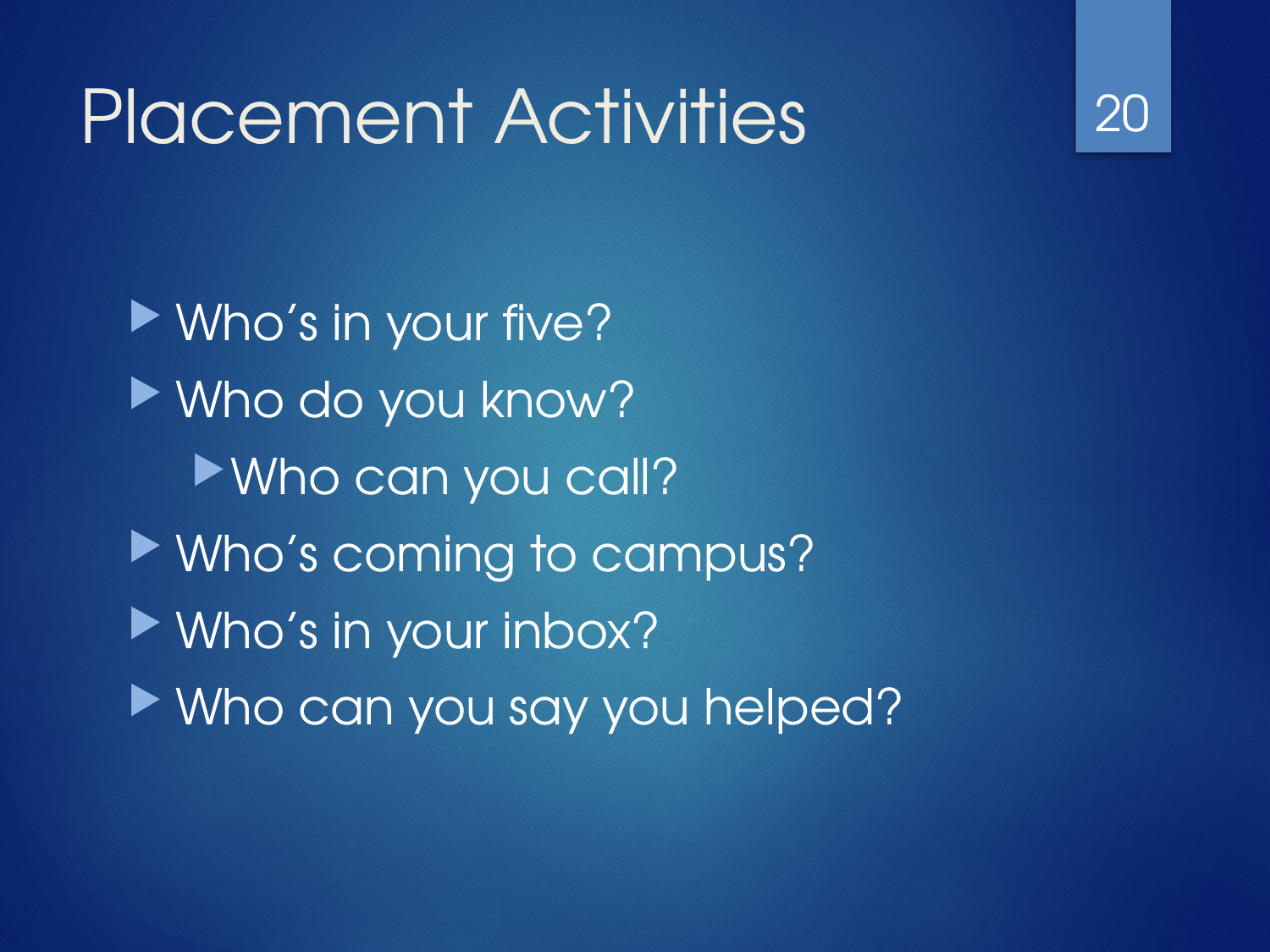

20
# Placement Activities
Who’s in your five?
Who do you know?
Who can you call?
Who’s coming to campus?
Who’s in your inbox?
Who can you say you helped?